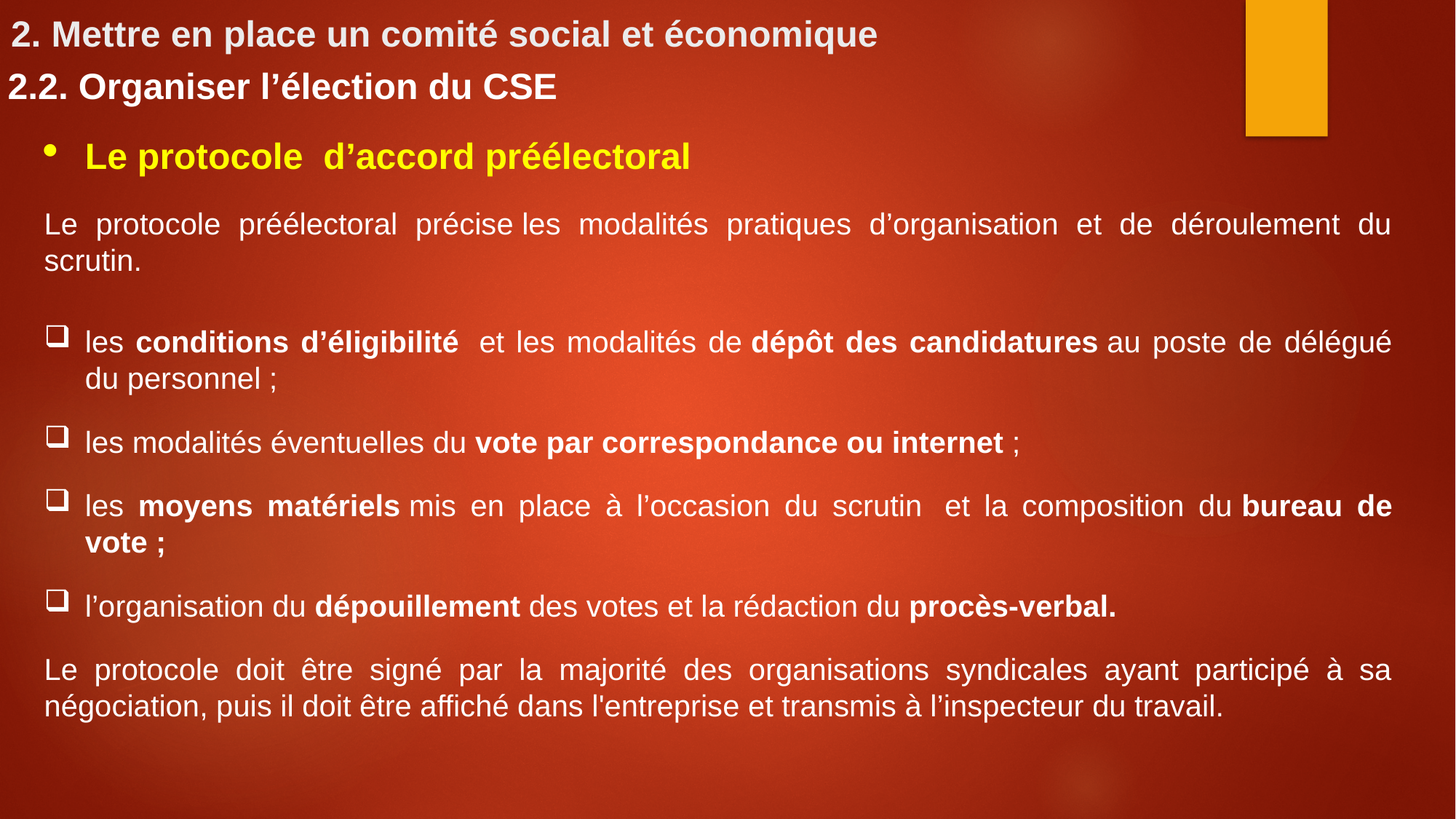

# 2. Mettre en place un comité social et économique
2.2. Organiser l’élection du CSE
Le protocole  d’accord préélectoral
Le protocole préélectoral précise les modalités pratiques d’organisation et de déroulement du scrutin.
les conditions d’éligibilité  et les modalités de dépôt des candidatures au poste de délégué du personnel ;
les modalités éventuelles du vote par correspondance ou internet ;
les moyens matériels mis en place à l’occasion du scrutin  et la composition du bureau de vote ;
l’organisation du dépouillement des votes et la rédaction du procès-verbal.
Le protocole doit être signé par la majorité des organisations syndicales ayant participé à sa négociation, puis il doit être affiché dans l'entreprise et transmis à l’inspecteur du travail.